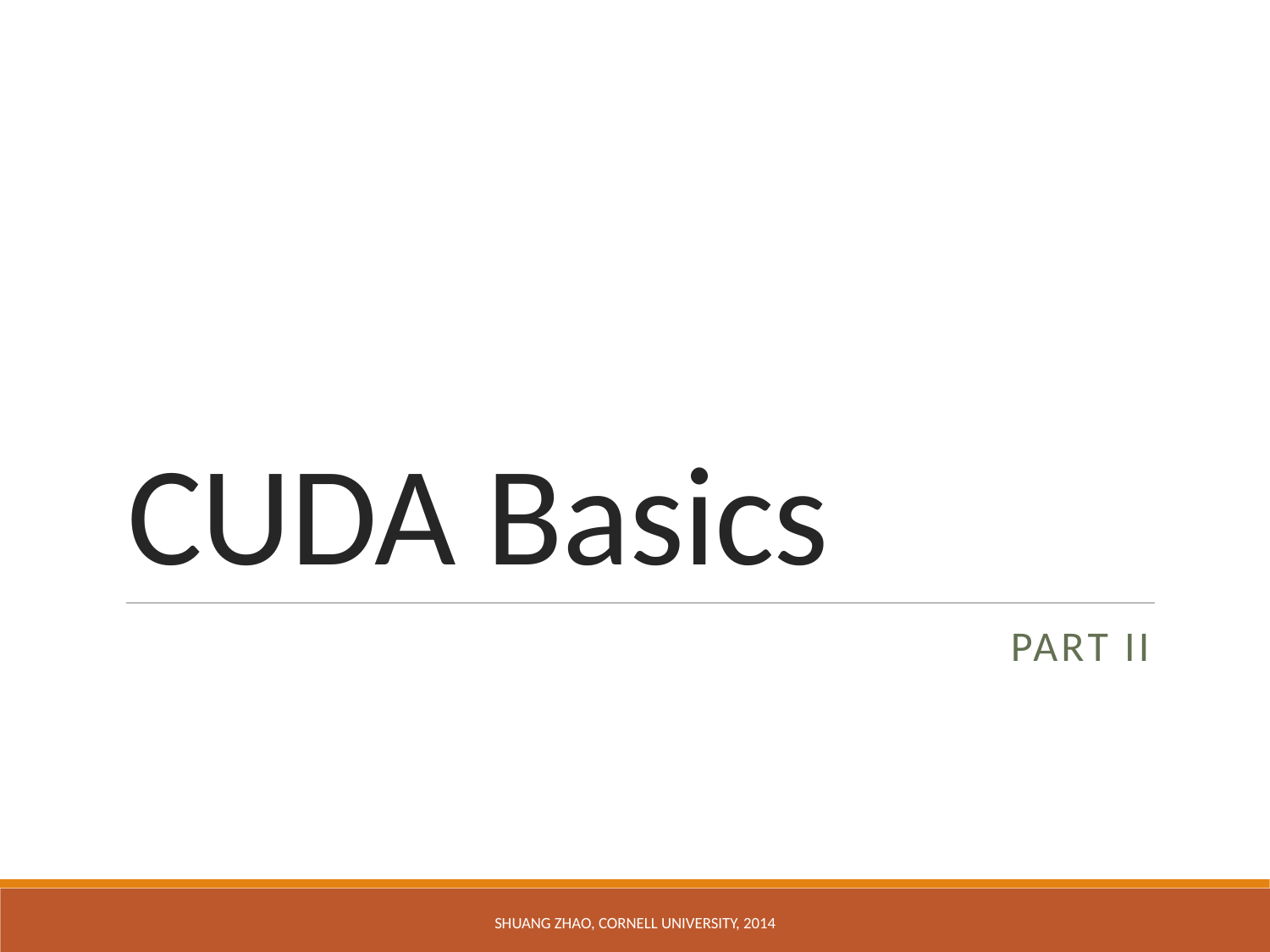

# CUDA Basics
Part II
Shuang Zhao, Cornell University, 2014